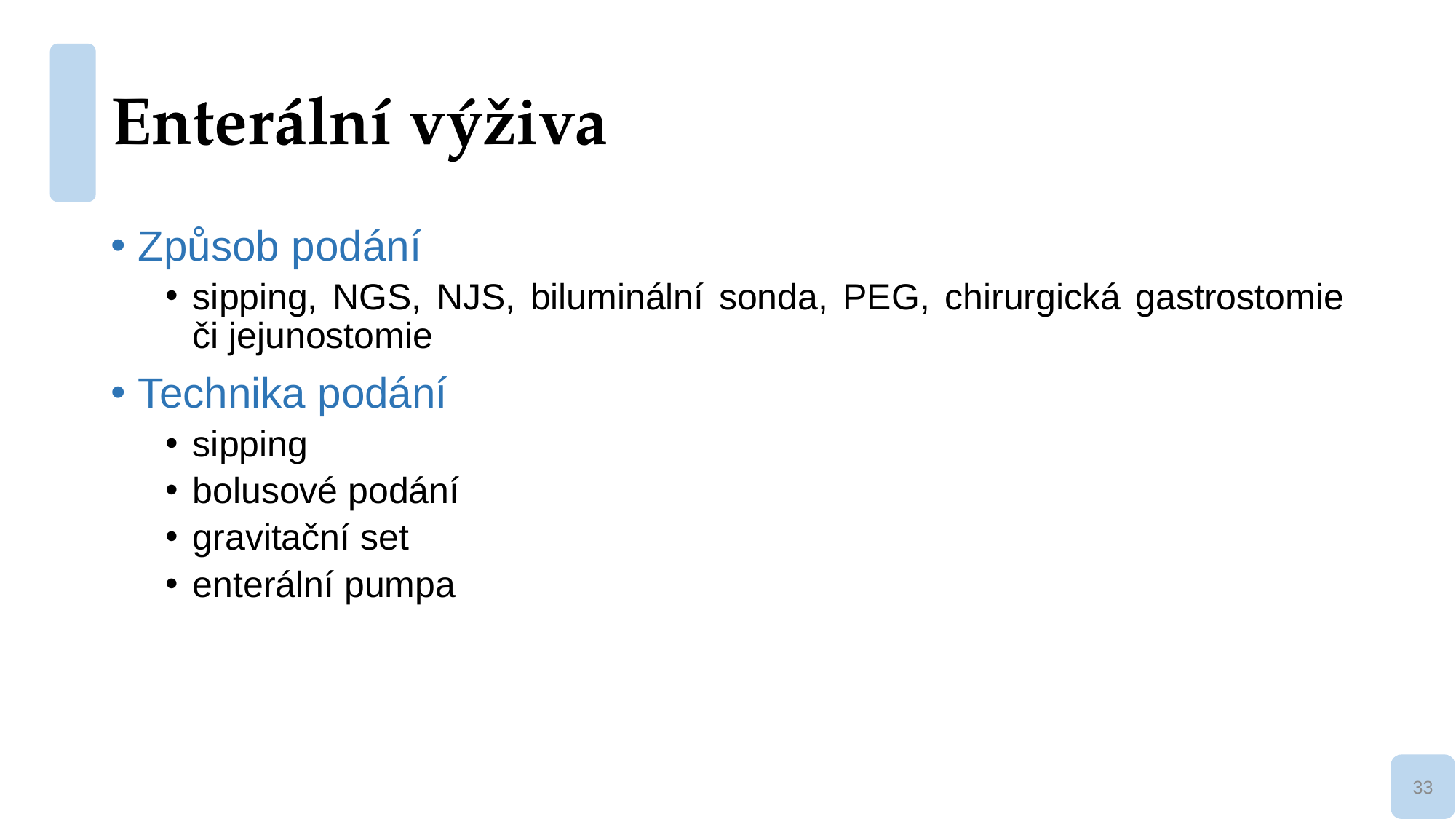

# Enterální výživa
Způsob podání
sipping, NGS, NJS, biluminální sonda, PEG, chirurgická gastrostomie či jejunostomie
Technika podání
sipping
bolusové podání
gravitační set
enterální pumpa

33